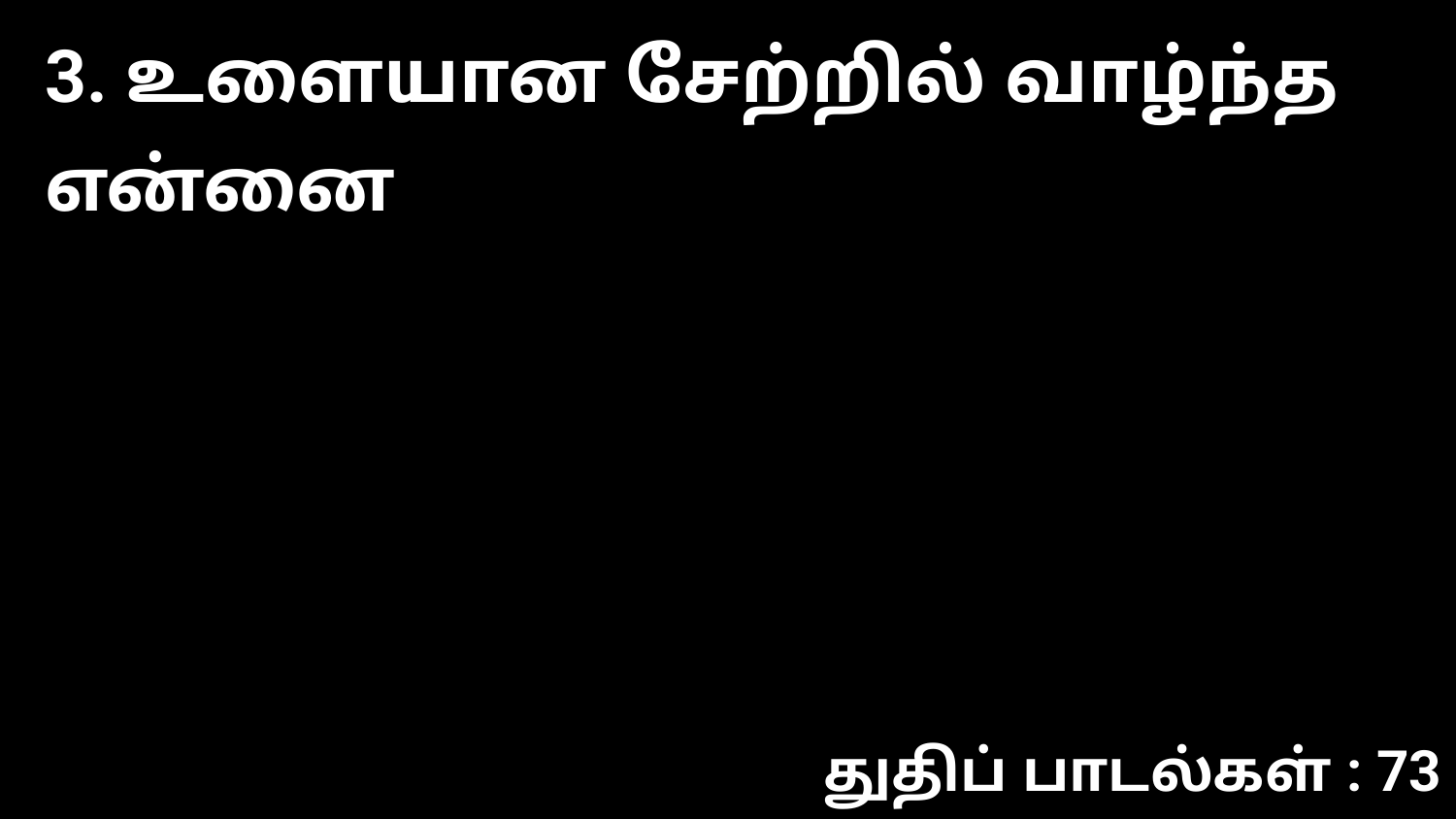

3. உளையான சேற்றில் வாழ்ந்த என்னை
துதிப் பாடல்கள் : 73